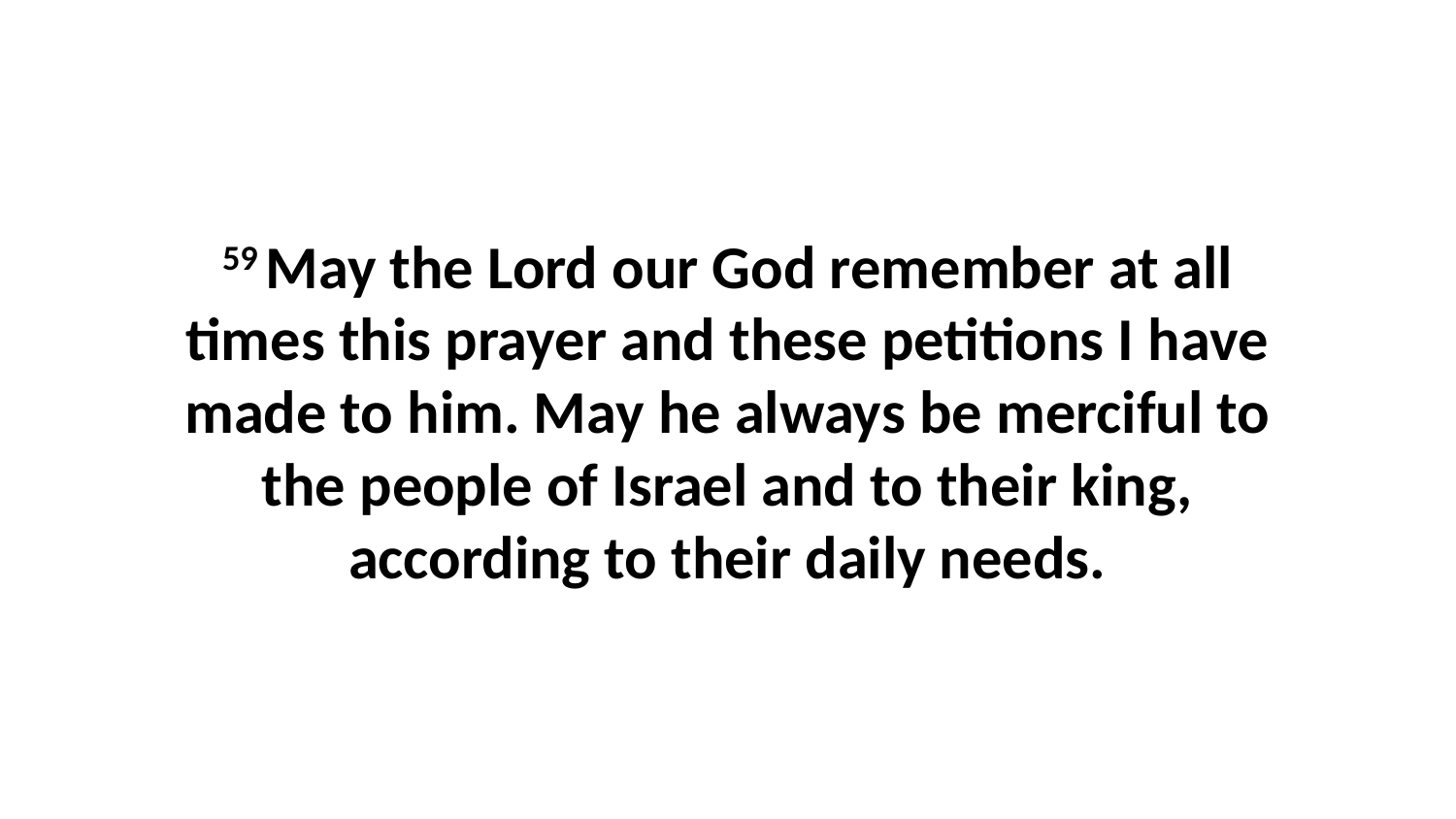

59 May the Lord our God remember at all times this prayer and these petitions I have made to him. May he always be merciful to the people of Israel and to their king, according to their daily needs.